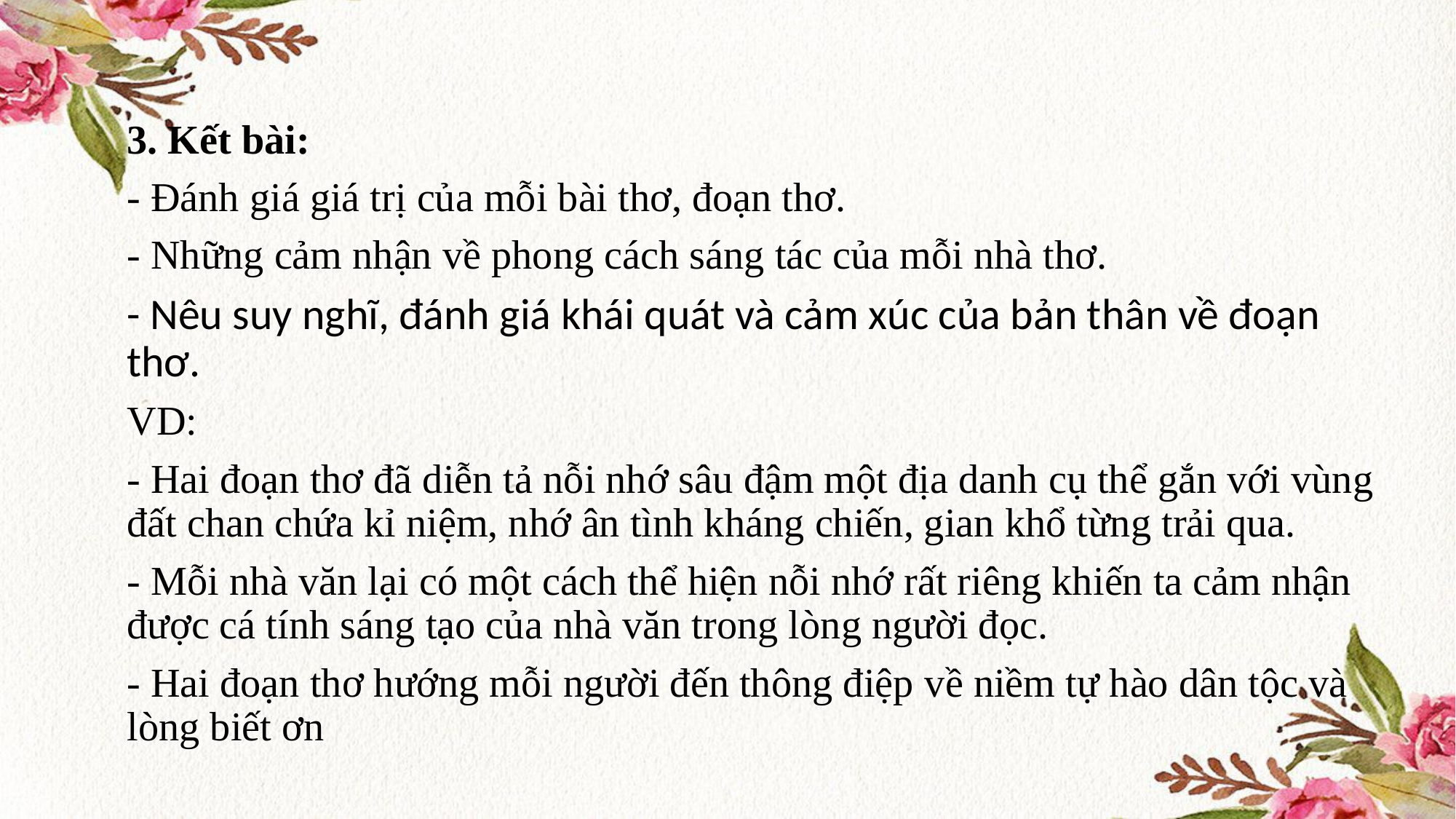

3. Kết bài:
- Đánh giá giá trị của mỗi bài thơ, đoạn thơ.
- Những cảm nhận về phong cách sáng tác của mỗi nhà thơ.​
- Nêu suy nghĩ, đánh giá khái quát và cảm xúc của bản thân về đoạn thơ.
VD:
- Hai đoạn thơ đã diễn tả nỗi nhớ sâu đậm một địa danh cụ thể gắn với vùng đất chan chứa kỉ niệm, nhớ ân tình kháng chiến, gian khổ từng trải qua.
- Mỗi nhà văn lại có một cách thể hiện nỗi nhớ rất riêng khiến ta cảm nhận được cá tính sáng tạo của nhà văn trong lòng người đọc.
- Hai đoạn thơ hướng mỗi người đến thông điệp về niềm tự hào dân tộc và lòng biết ơn